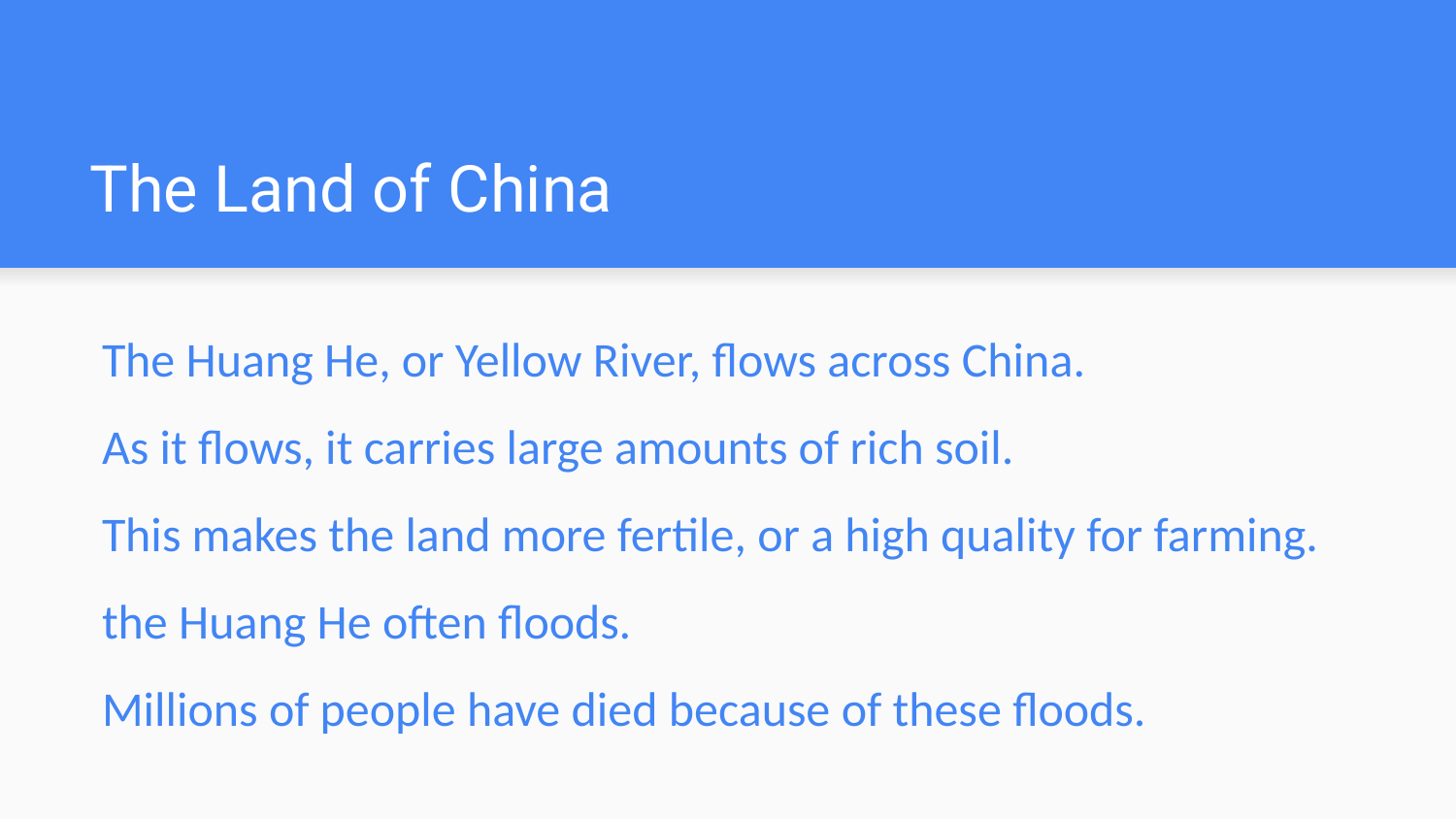

# The Land of China
The Huang He, or Yellow River, flows across China.
As it flows, it carries large amounts of rich soil.
This makes the land more fertile, or a high quality for farming.
the Huang He often floods.
Millions of people have died because of these floods.